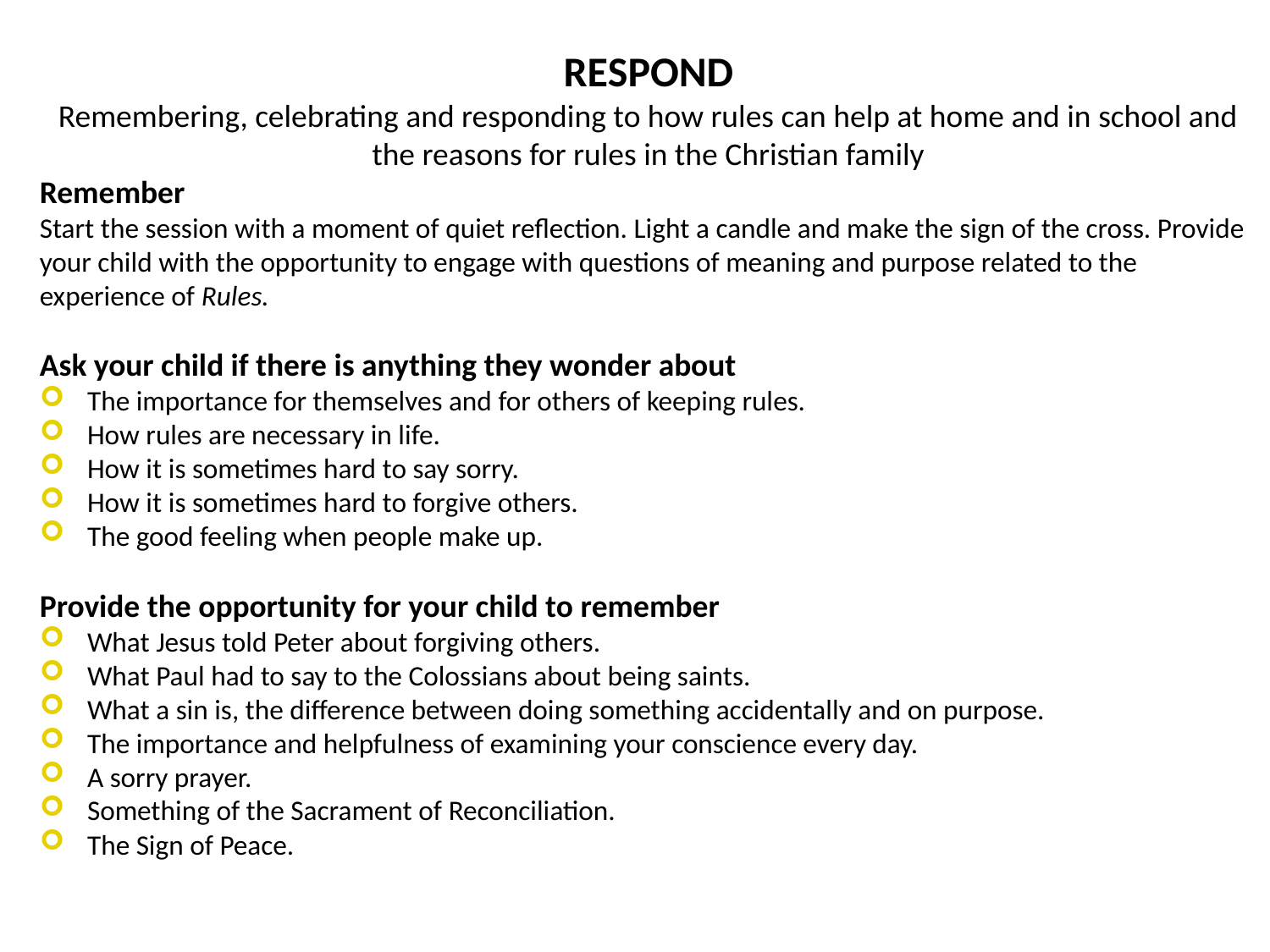

RESPOND
Remembering, celebrating and responding to how rules can help at home and in school and the reasons for rules in the Christian family
Remember
Start the session with a moment of quiet reflection. Light a candle and make the sign of the cross. Provide your child with the opportunity to engage with questions of meaning and purpose related to the experience of Rules.

Ask your child if there is anything they wonder about
The importance for themselves and for others of keeping rules.
How rules are necessary in life.
How it is sometimes hard to say sorry.
How it is sometimes hard to forgive others.
The good feeling when people make up.

Provide the opportunity for your child to remember
What Jesus told Peter about forgiving others.
What Paul had to say to the Colossians about being saints.
What a sin is, the difference between doing something accidentally and on purpose.
The importance and helpfulness of examining your conscience every day.
A sorry prayer.
Something of the Sacrament of Reconciliation.
The Sign of Peace.